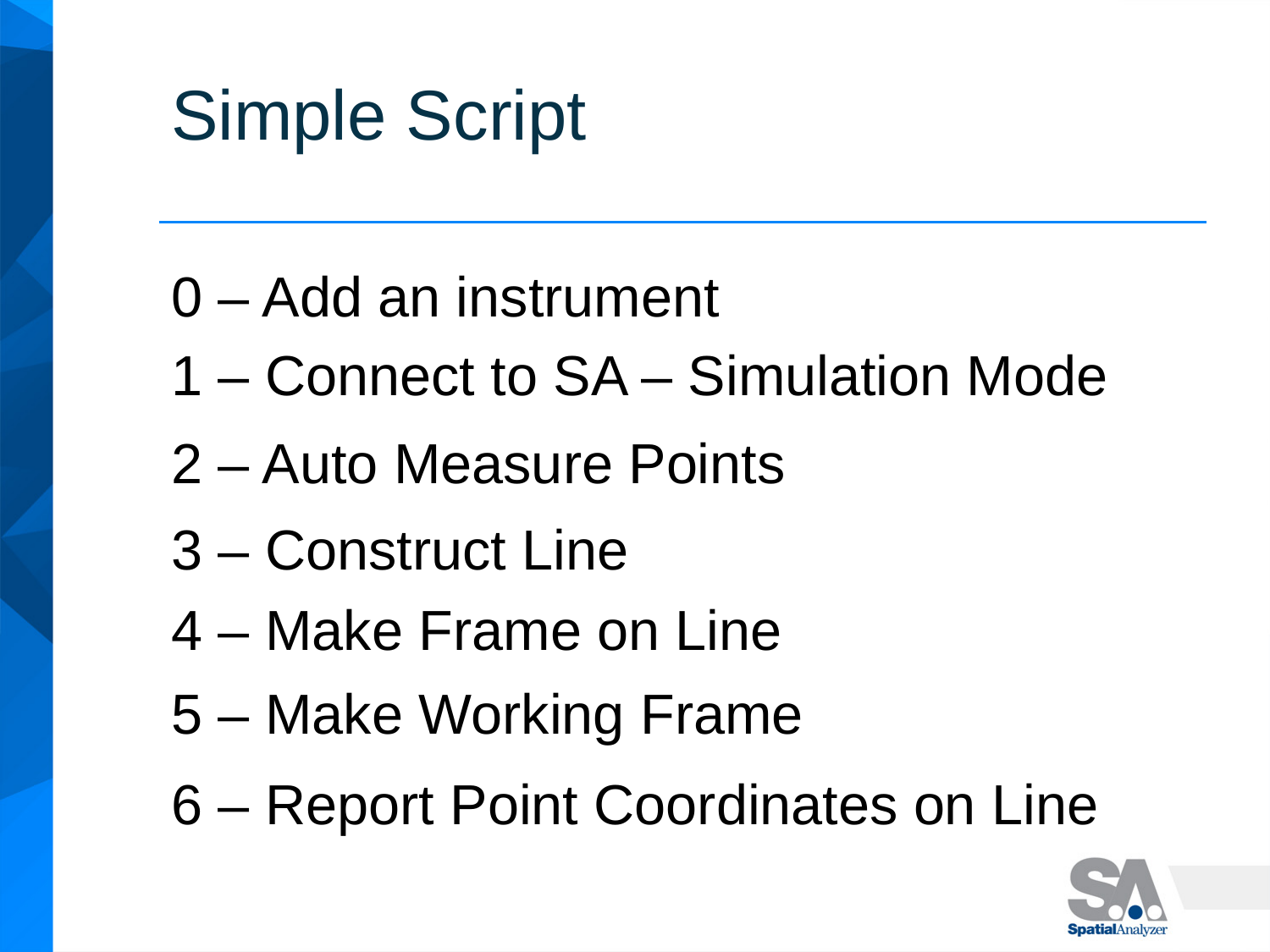

# Simple Script
0 – Add an instrument
1 – Connect to SA – Simulation Mode
2 – Auto Measure Points
3 – Construct Line
4 – Make Frame on Line
5 – Make Working Frame
6 – Report Point Coordinates on Line